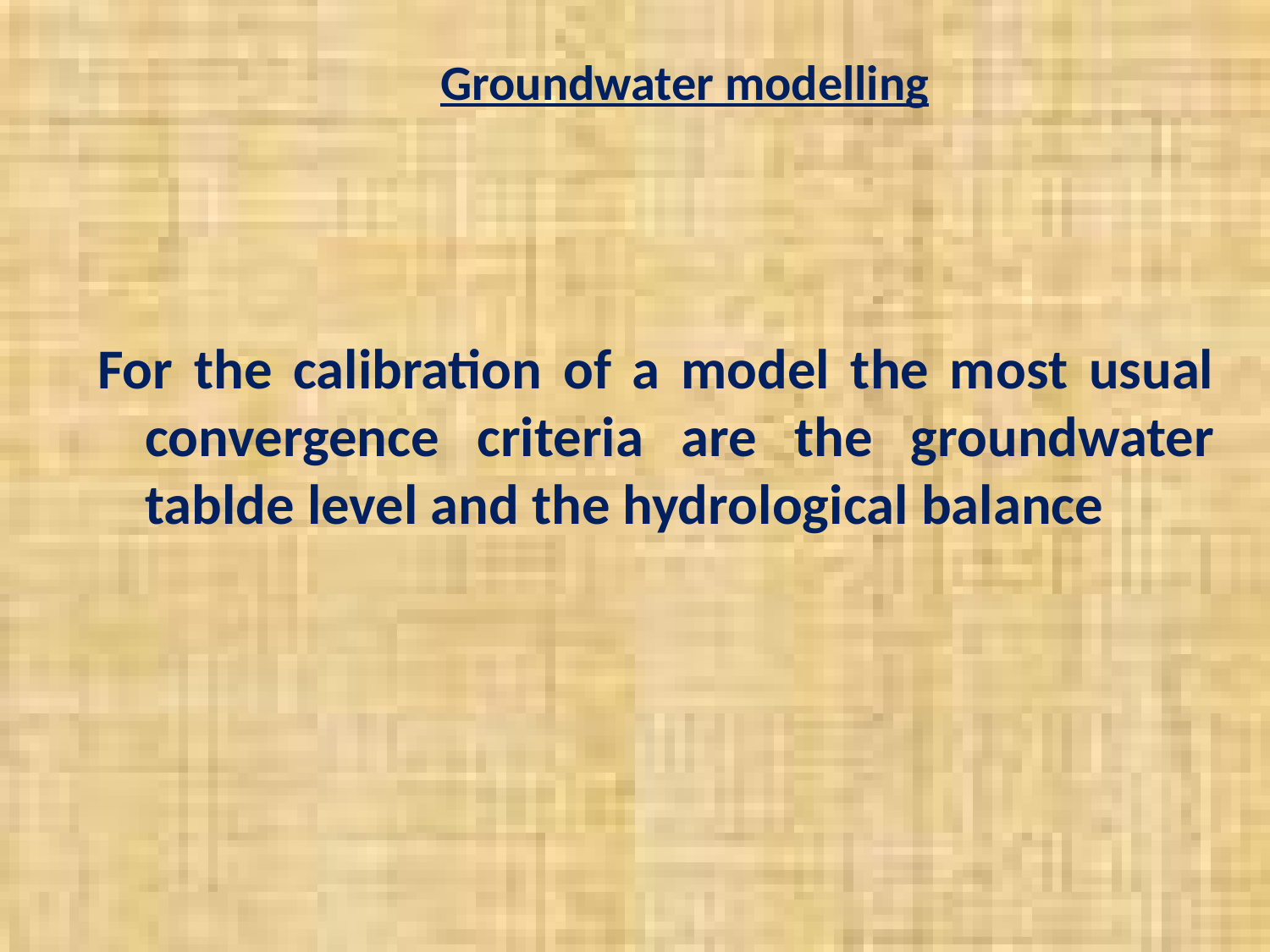

Groundwater modelling
For the calibration of a model the most usual convergence criteria are the groundwater tablde level and the hydrological balance